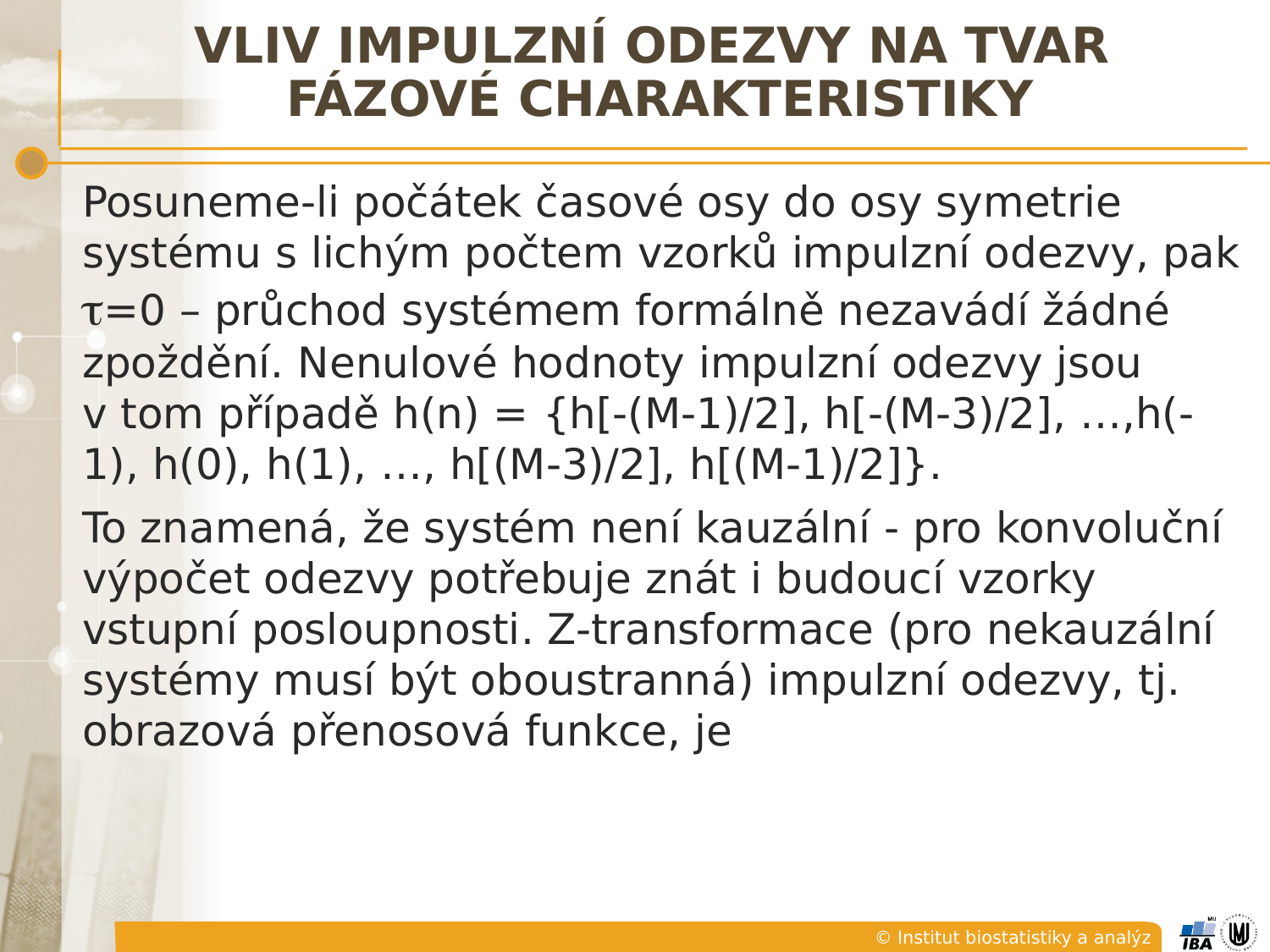

# Vliv impulzní odezvy na tvar fázové charakteristiky
Posuneme-li počátek časové osy do osy symetrie systému s lichým počtem vzorků impulzní odezvy, pak τ=0 – průchod systémem formálně nezavádí žádné zpoždění. Nenulové hodnoty impulzní odezvy jsou v tom případě h(n) = {h[-(M-1)/2], h[-(M-3)/2], …,h(-1), h(0), h(1), …, h[(M-3)/2], h[(M-1)/2]}.
To znamená, že systém není kauzální - pro konvoluční výpočet odezvy potřebuje znát i budoucí vzorky vstupní posloupnosti. Z-transformace (pro nekauzální systémy musí být oboustranná) impulzní odezvy, tj. obrazová přenosová funkce, je